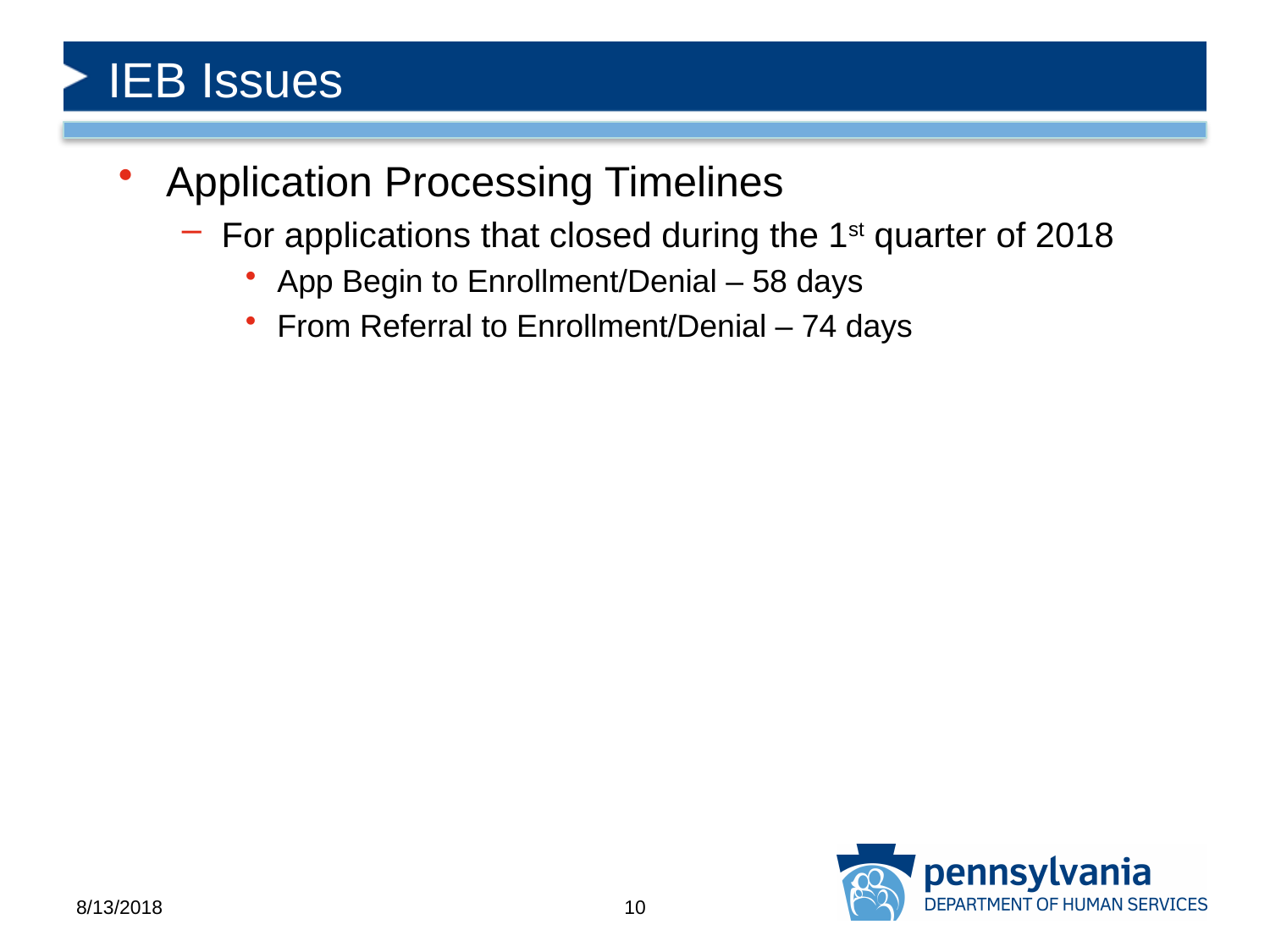

# IEB Issues
Application Processing Timelines
For applications that closed during the 1st quarter of 2018
App Begin to Enrollment/Denial – 58 days
From Referral to Enrollment/Denial – 74 days
8/13/2018
10